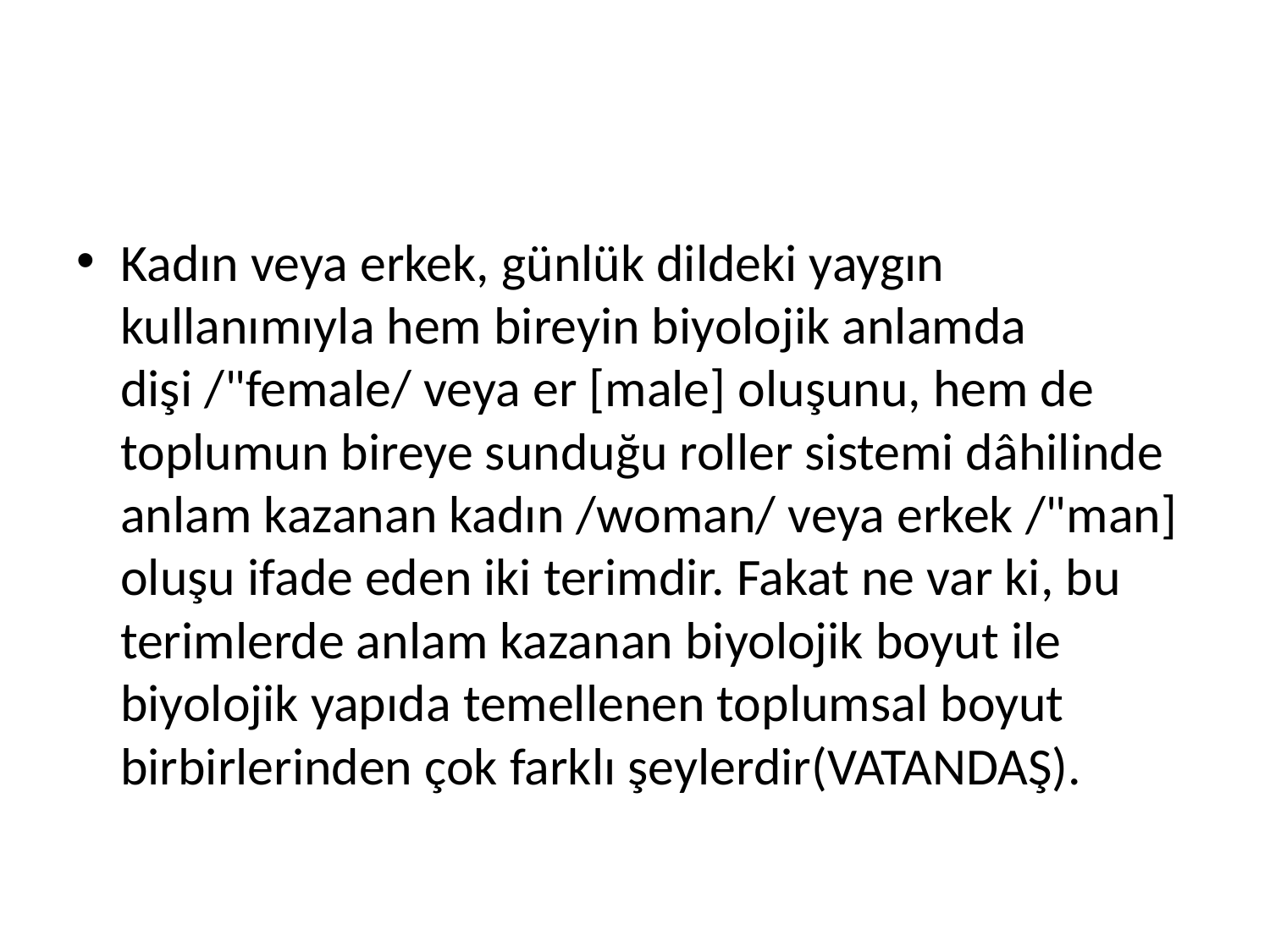

#
Kadın veya erkek, günlük dildeki yaygın kullanımıyla hem bireyin biyolojik anlamda dişi /"female/ veya er [male] oluşunu, hem de toplumun bireye sunduğu roller sistemi dâhilinde anlam kazanan kadın /woman/ veya erkek /"man] oluşu ifade eden iki terimdir. Fakat ne var ki, bu terimlerde anlam kazanan biyolojik boyut ile biyolojik yapıda temellenen toplumsal boyut birbirlerinden çok farklı şeylerdir(VATANDAŞ).